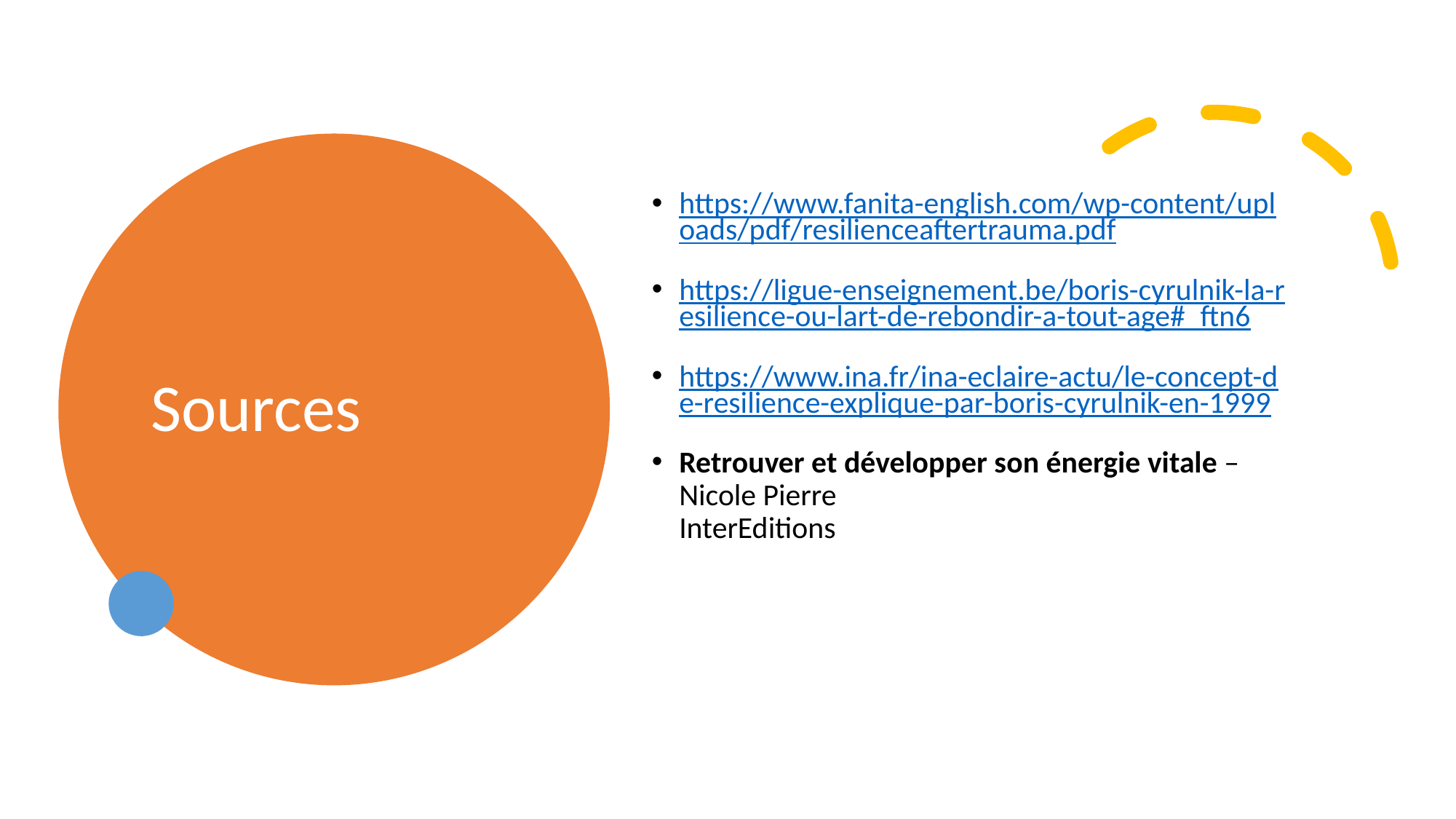

# Sources
https://www.fanita-english.com/wp-content/uploads/pdf/resilienceaftertrauma.pdf
https://ligue-enseignement.be/boris-cyrulnik-la-resilience-ou-lart-de-rebondir-a-tout-age#_ftn6
https://www.ina.fr/ina-eclaire-actu/le-concept-de-resilience-explique-par-boris-cyrulnik-en-1999
Retrouver et développer son énergie vitale – Nicole Pierre
InterEditions